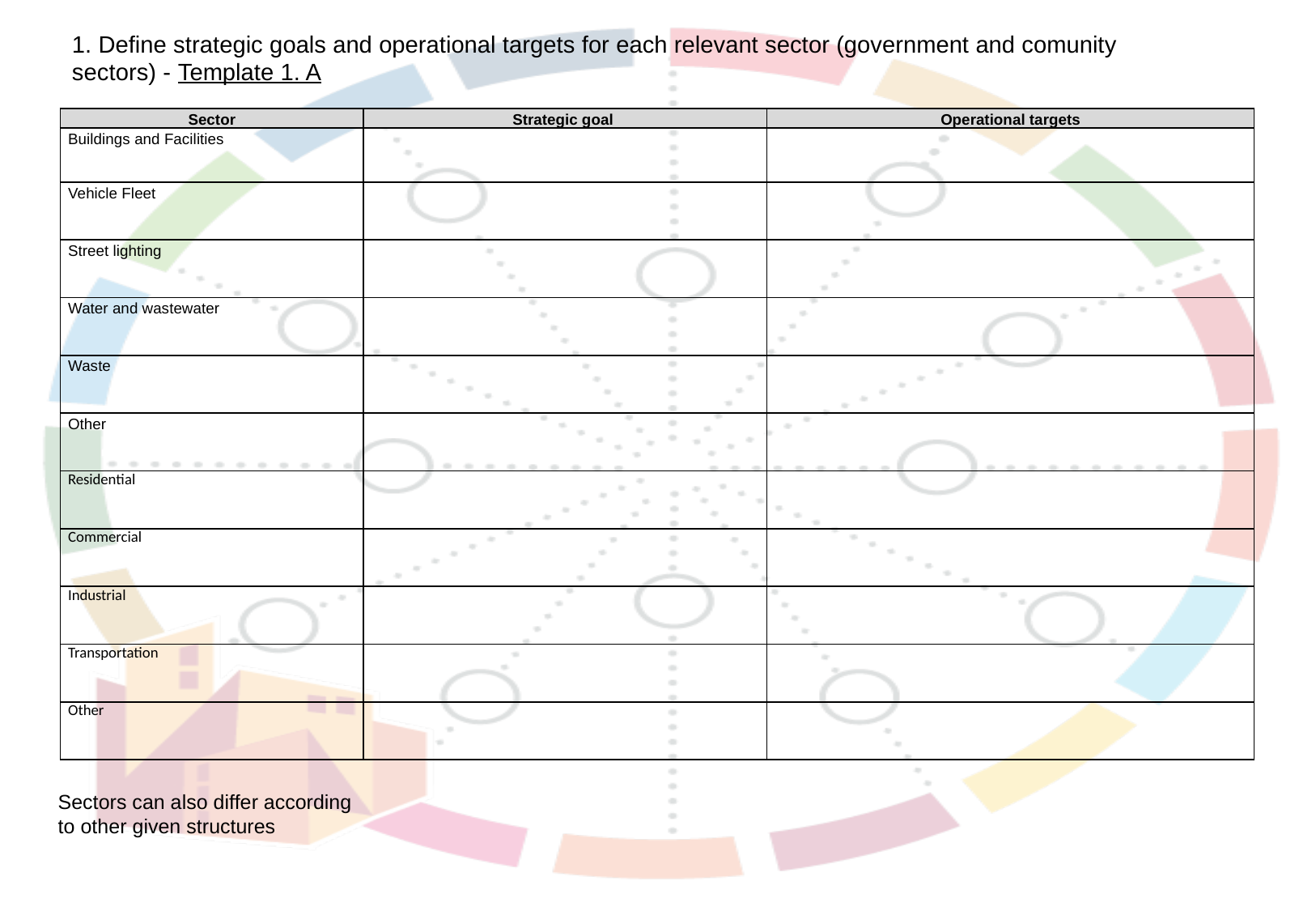

1. Define strategic goals and operational targets for each relevant sector (government and comunity sectors) - Template 1. A
| Sector | Strategic goal | Operational targets |
| --- | --- | --- |
| Buildings and Facilities |  |  |
| Vehicle Fleet |  |  |
| Street lighting |  |  |
| Water and wastewater |  |  |
| Waste |  |  |
| Other |  |  |
| Residential |  |  |
| Commercial |  |  |
| Industrial |  |  |
| Transportation |  |  |
| Other |  |  |
Sectors can also differ according to other given structures